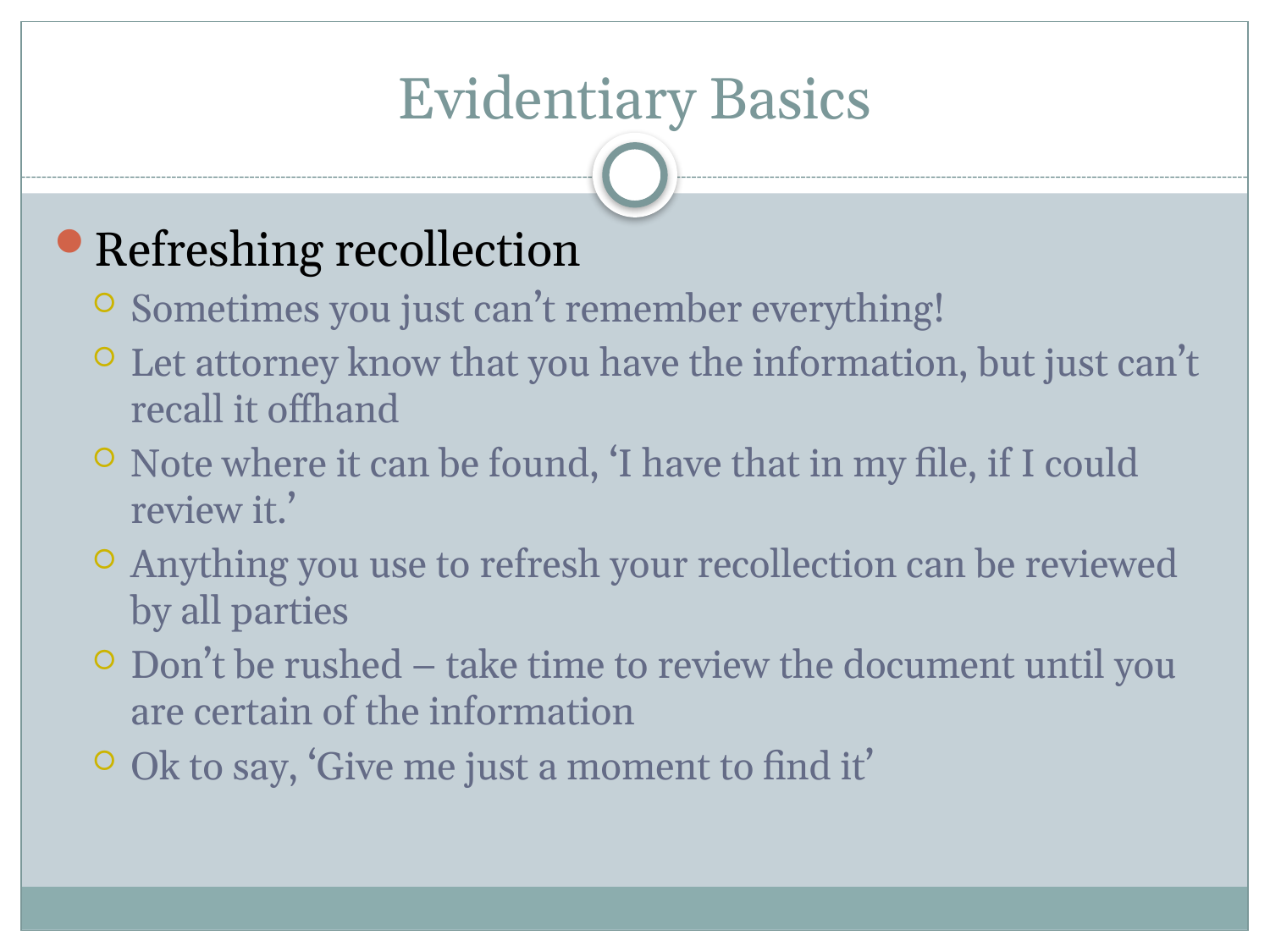

# Evidentiary Basics
Refreshing recollection
Sometimes you just can’t remember everything!
Let attorney know that you have the information, but just can’t recall it offhand
Note where it can be found, ‘I have that in my file, if I could review it.’
Anything you use to refresh your recollection can be reviewed by all parties
Don’t be rushed – take time to review the document until you are certain of the information
Ok to say, ‘Give me just a moment to find it’